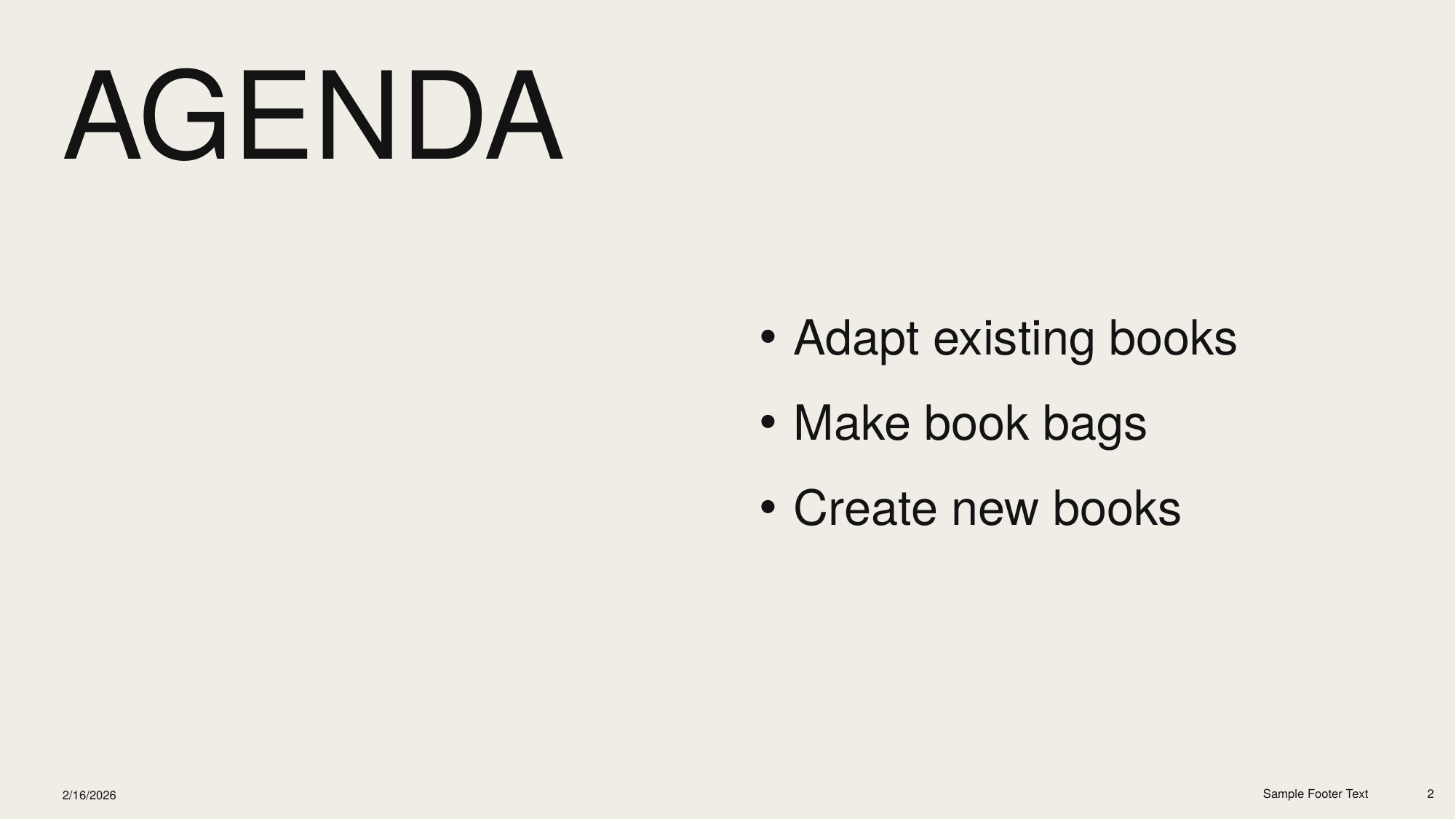

# Agenda
Adapt existing books
Make book bags
Create new books
2/16/2026
Sample Footer Text
2